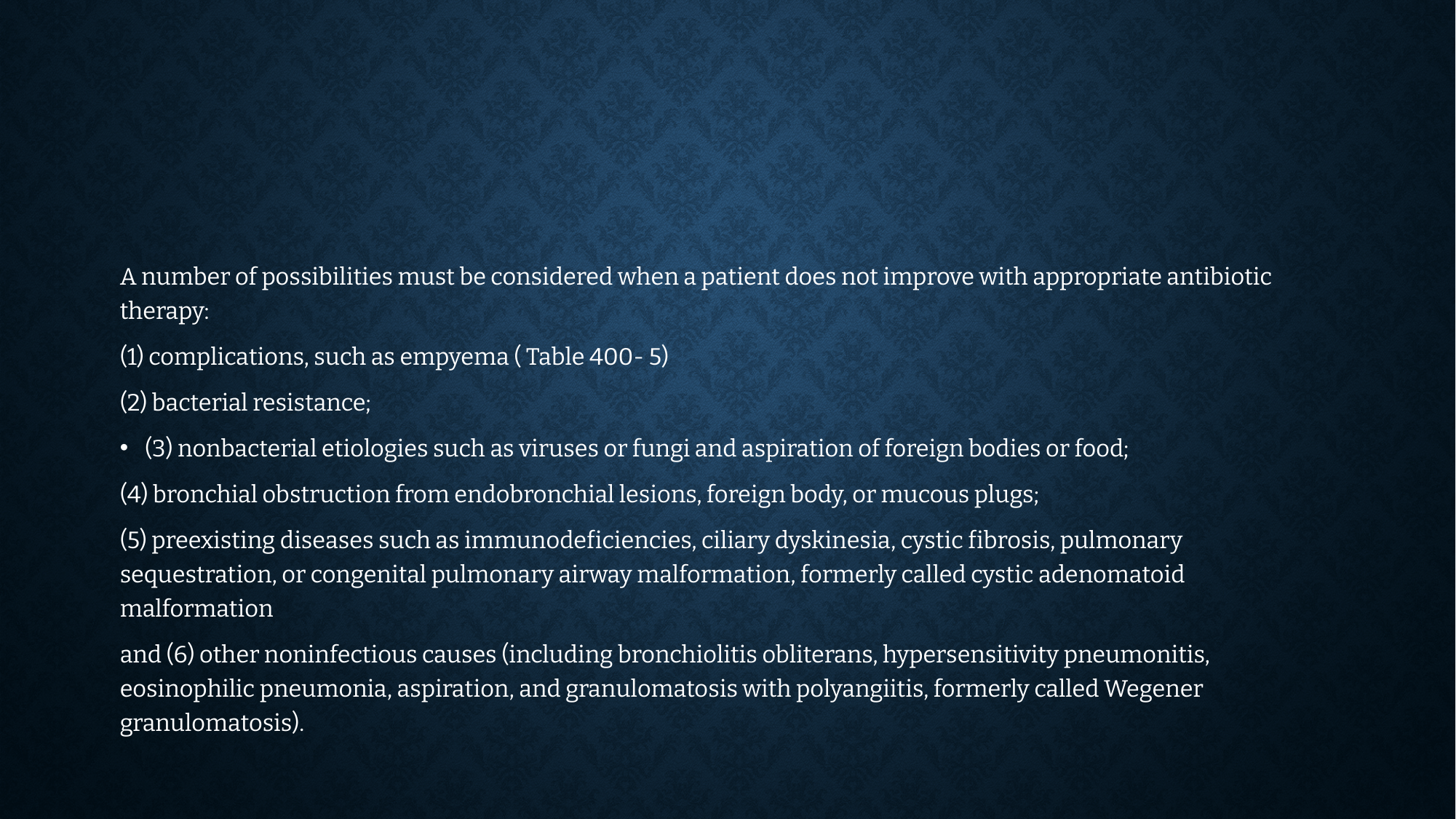

#
A number of possibilities must be considered when a patient does not improve with appropriate antibiotic therapy:
(1) complications, such as empyema ( Table 400- 5)
(2) bacterial resistance;
(3) nonbacterial etiologies such as viruses or fungi and aspiration of foreign bodies or food;
(4) bronchial obstruction from endobronchial lesions, foreign body, or mucous plugs;
(5) preexisting diseases such as immunodeficiencies, ciliary dyskinesia, cystic fibrosis, pulmonary sequestration, or congenital pulmonary airway malformation, formerly called cystic adenomatoid malformation
and (6) other noninfectious causes (including bronchiolitis obliterans, hypersensitivity pneumonitis, eosinophilic pneumonia, aspiration, and granulomatosis with polyangiitis, formerly called Wegener granulomatosis).